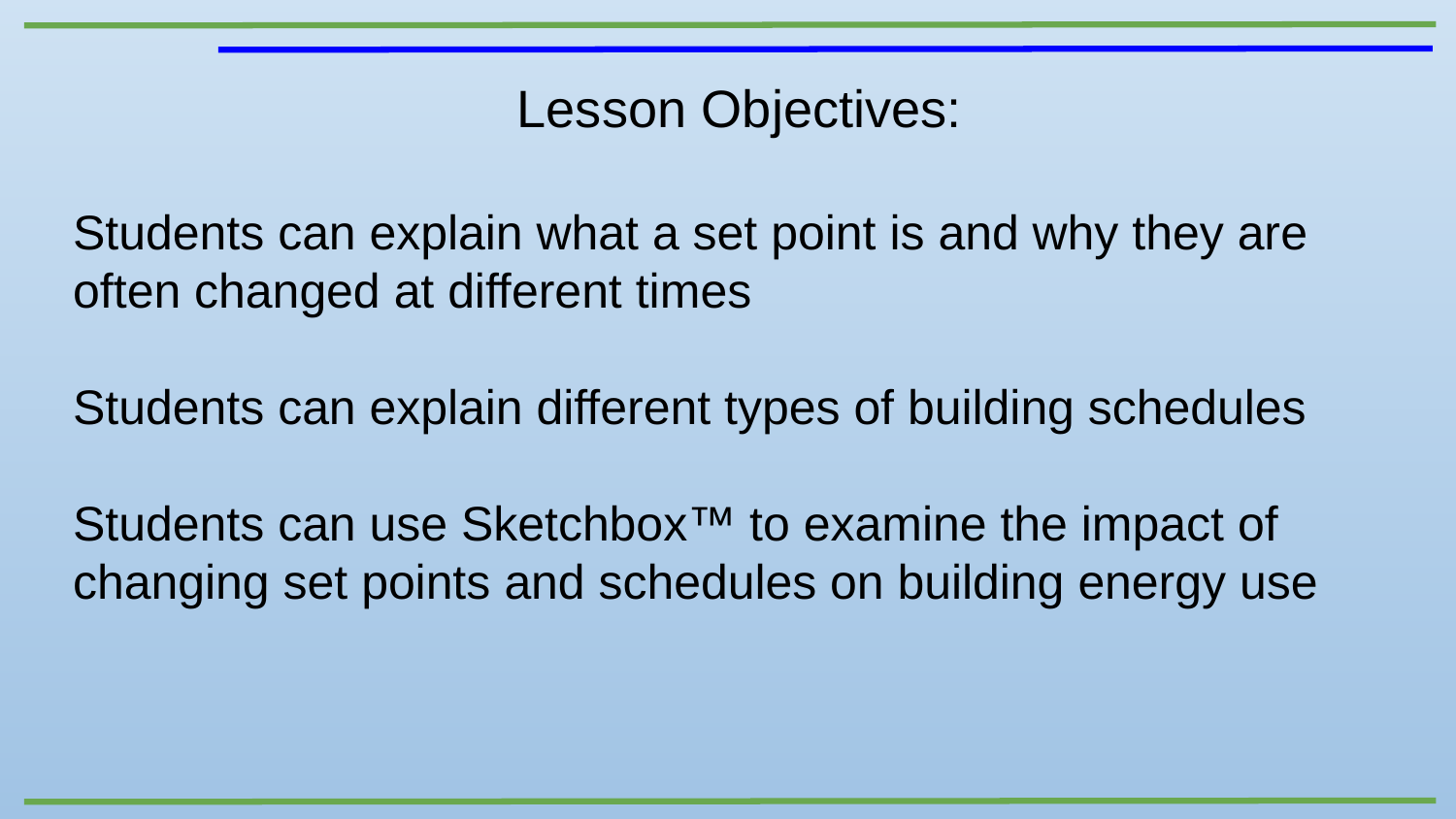

Lesson Objectives:

Students can explain what a set point is and why they are often changed at different times

Students can explain different types of building schedules

Students can use Sketchbox™ to examine the impact of changing set points and schedules on building energy use